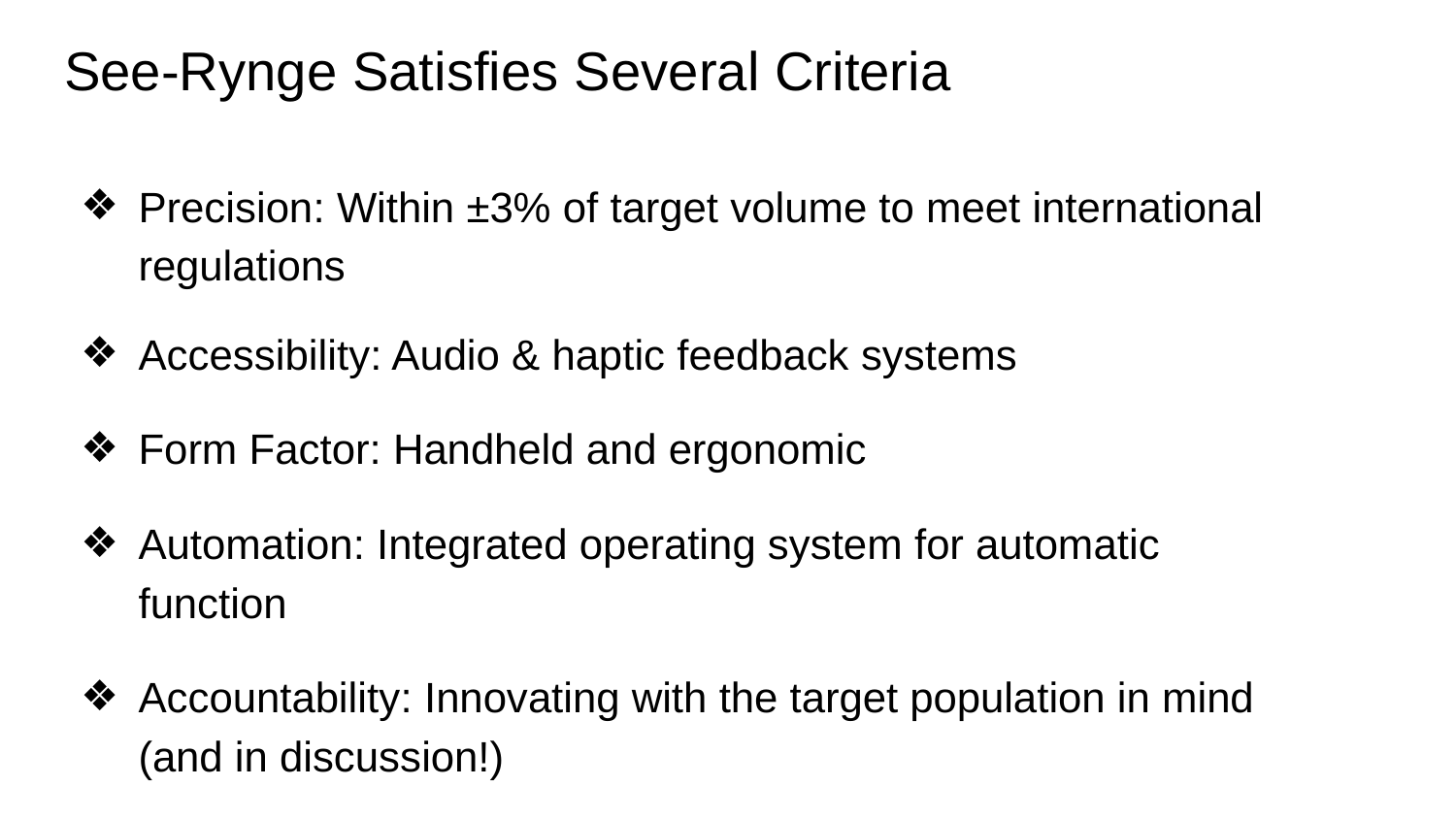

See-Rynge Satisfies Several Criteria
Precision: Within ±3% of target volume to meet international regulations

Accessibility: Audio & haptic feedback systems

Form Factor: Handheld and ergonomic

Automation: Integrated operating system for automatic function

Accountability: Innovating with the target population in mind (and in discussion!)